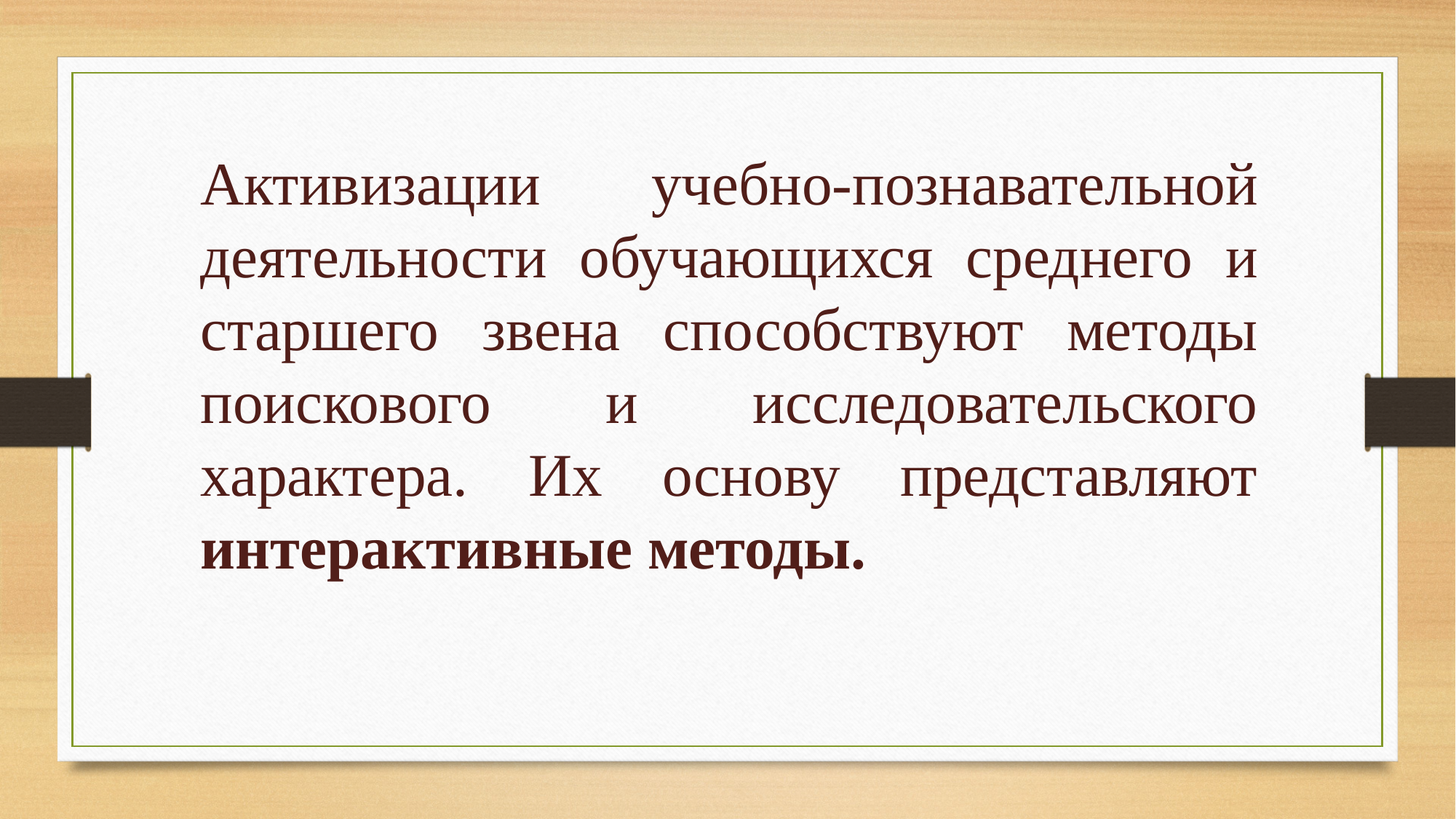

Активизации учебно-познавательной деятельности обучающихся среднего и старшего звена способствуют методы поискового и исследовательского характера. Их основу представляют интерактивные методы.